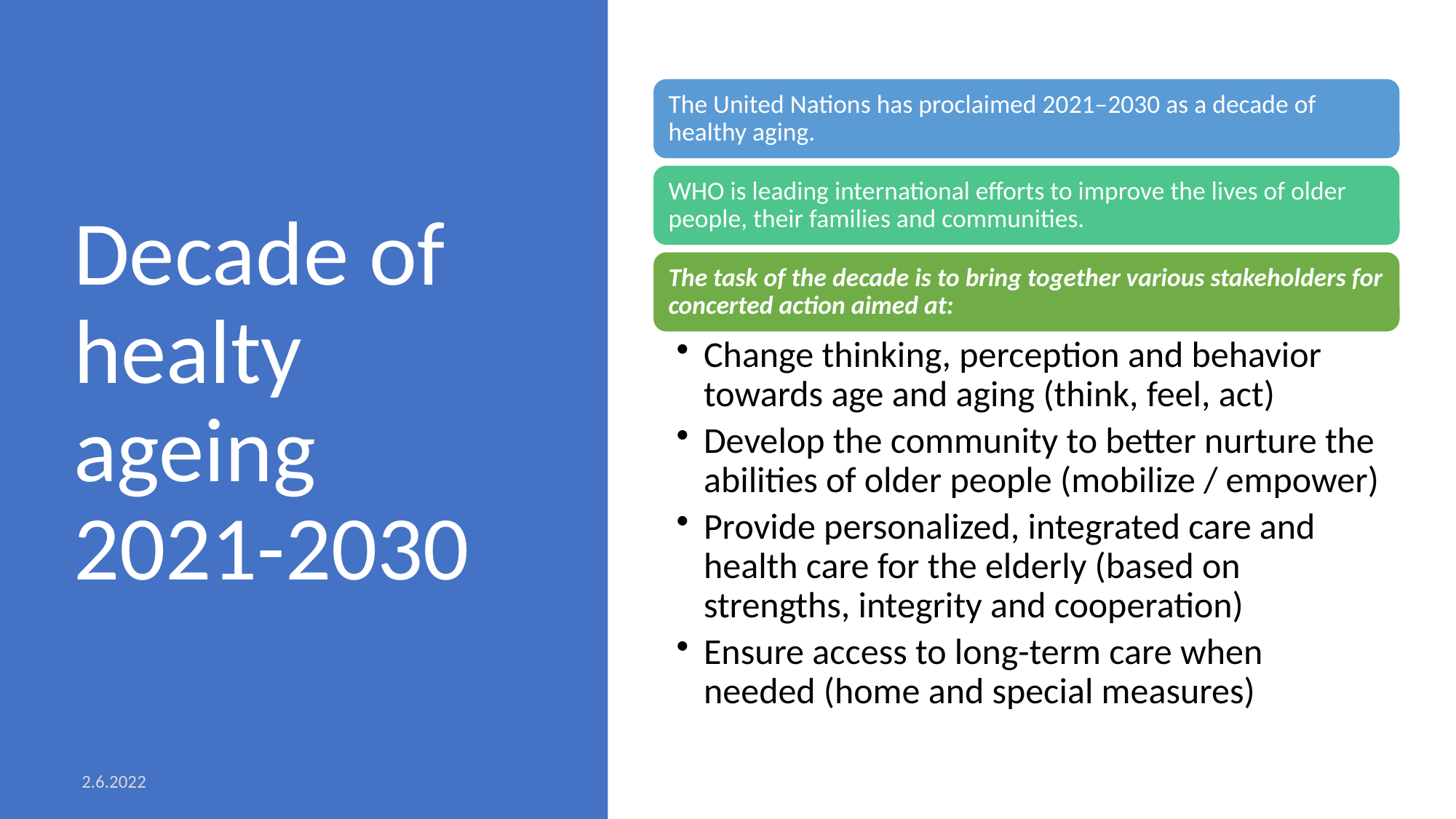

# Decade of healty ageing 2021-2030
The United Nations has proclaimed 2021–2030 as a decade of healthy aging.
WHO is leading international efforts to improve the lives of older people, their families and communities.
The task of the decade is to bring together various stakeholders for concerted action aimed at:
Change thinking, perception and behavior towards age and aging (think, feel, act)
Develop the community to better nurture the abilities of older people (mobilize / empower)
Provide personalized, integrated care and health care for the elderly (based on strengths, integrity and cooperation)
Ensure access to long-term care when needed (home and special measures)
2.6.2022